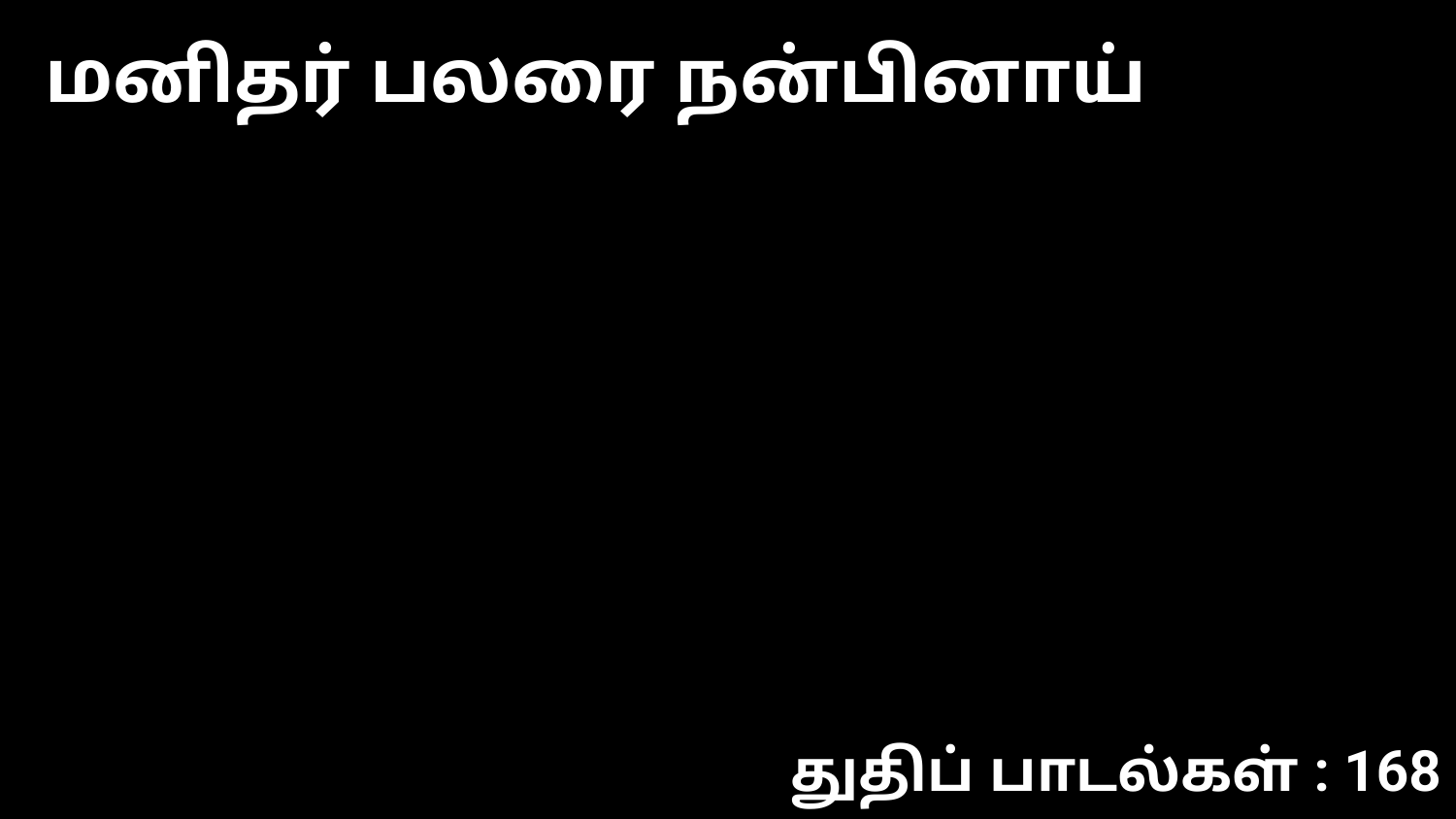

மனிதர் பலரை நன்பினாய்
துதிப் பாடல்கள் : 168